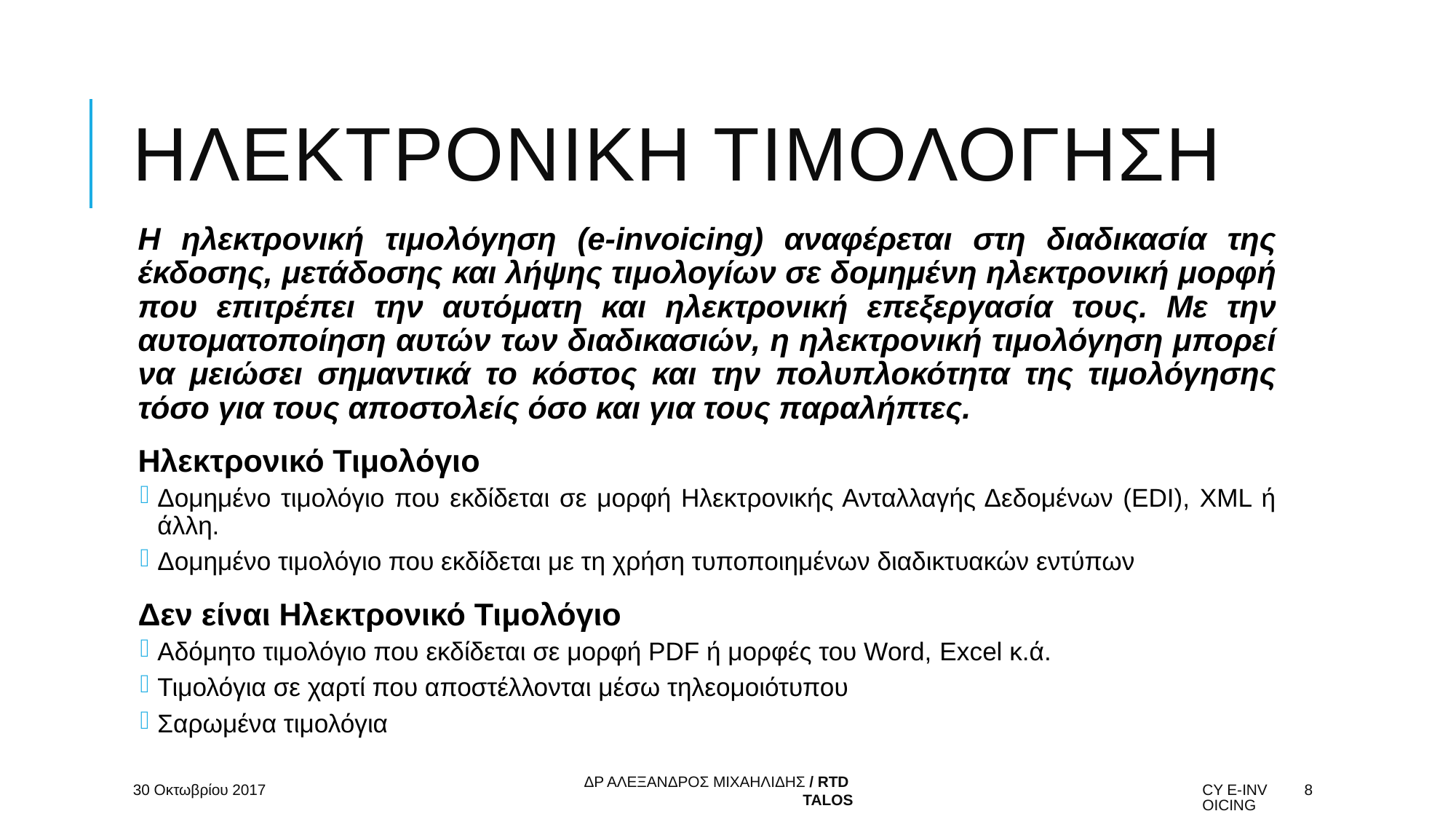

# Ηλεκτρονικη τιμολογηση
Η ηλεκτρονική τιμολόγηση (e-invoicing) αναφέρεται στη διαδικασία της έκδοσης, μετάδοσης και λήψης τιμολογίων σε δομημένη ηλεκτρονική μορφή που επιτρέπει την αυτόματη και ηλεκτρονική επεξεργασία τους. Με την αυτοματοποίηση αυτών των διαδικασιών, η ηλεκτρονική τιμολόγηση μπορεί να μειώσει σημαντικά το κόστος και την πολυπλοκότητα της τιμολόγησης τόσο για τους αποστολείς όσο και για τους παραλήπτες.
Ηλεκτρονικό Τιμολόγιο
Δομημένο τιμολόγιο που εκδίδεται σε μορφή Ηλεκτρονικής Ανταλλαγής Δεδομένων (EDI), XML ή άλλη.
Δομημένο τιμολόγιο που εκδίδεται με τη χρήση τυποποιημένων διαδικτυακών εντύπων
Δεν είναι Ηλεκτρονικό Τιμολόγιο
Αδόμητο τιμολόγιο που εκδίδεται σε μορφή PDF ή μορφές του Word, Excel κ.ά.
Τιμολόγια σε χαρτί που αποστέλλονται μέσω τηλεομοιότυπου
Σαρωμένα τιμολόγια
30 Οκτωβρίου 2017
Cy e-Invoicing
8